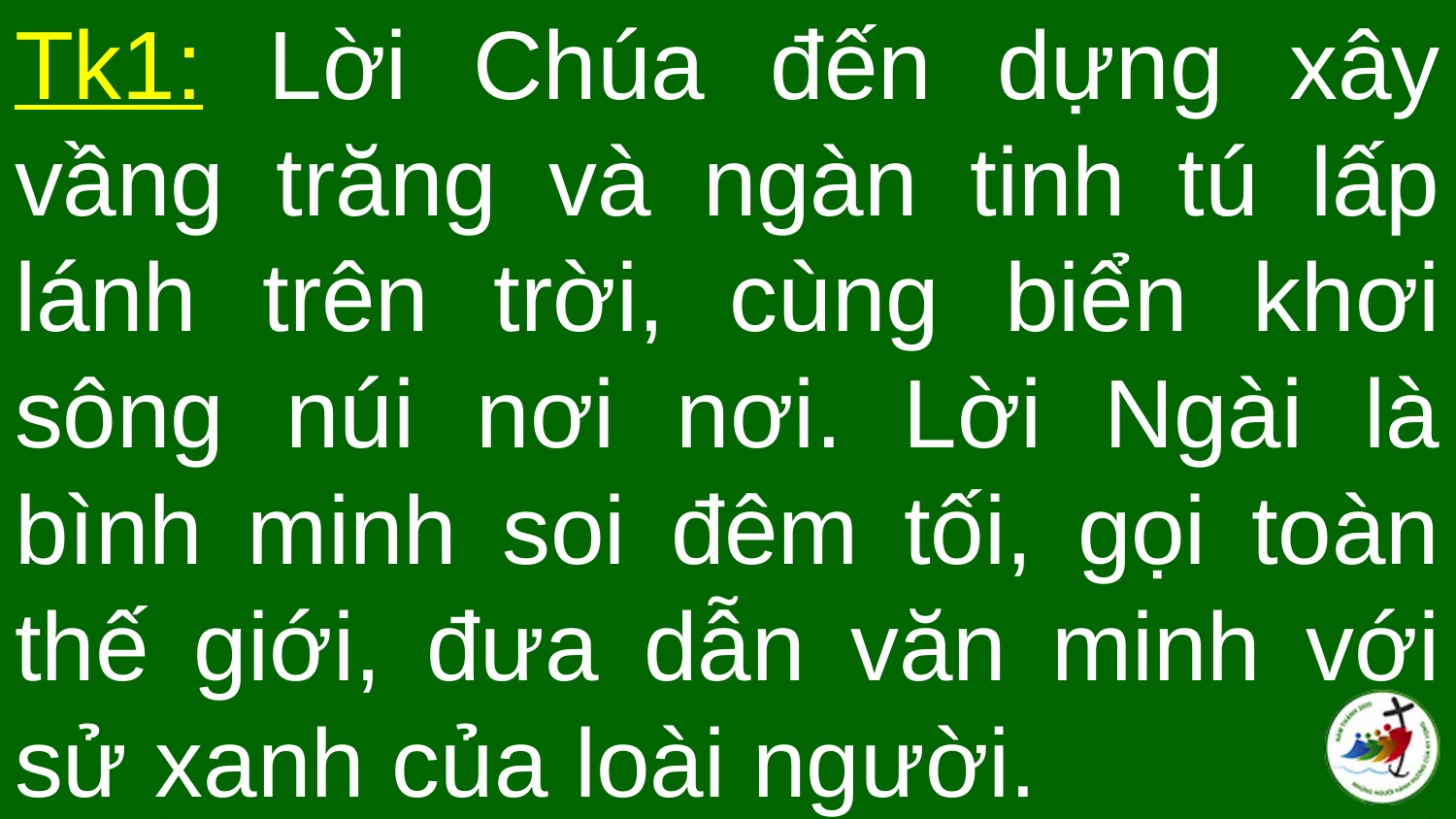

# Tk1: Lời Chúa đến dựng xây vầng trăng và ngàn tinh tú lấp lánh trên trời, cùng biển khơi sông núi nơi nơi. Lời Ngài là bình minh soi đêm tối, gọi toàn thế giới, đưa dẫn văn minh với sử xanh của loài người.